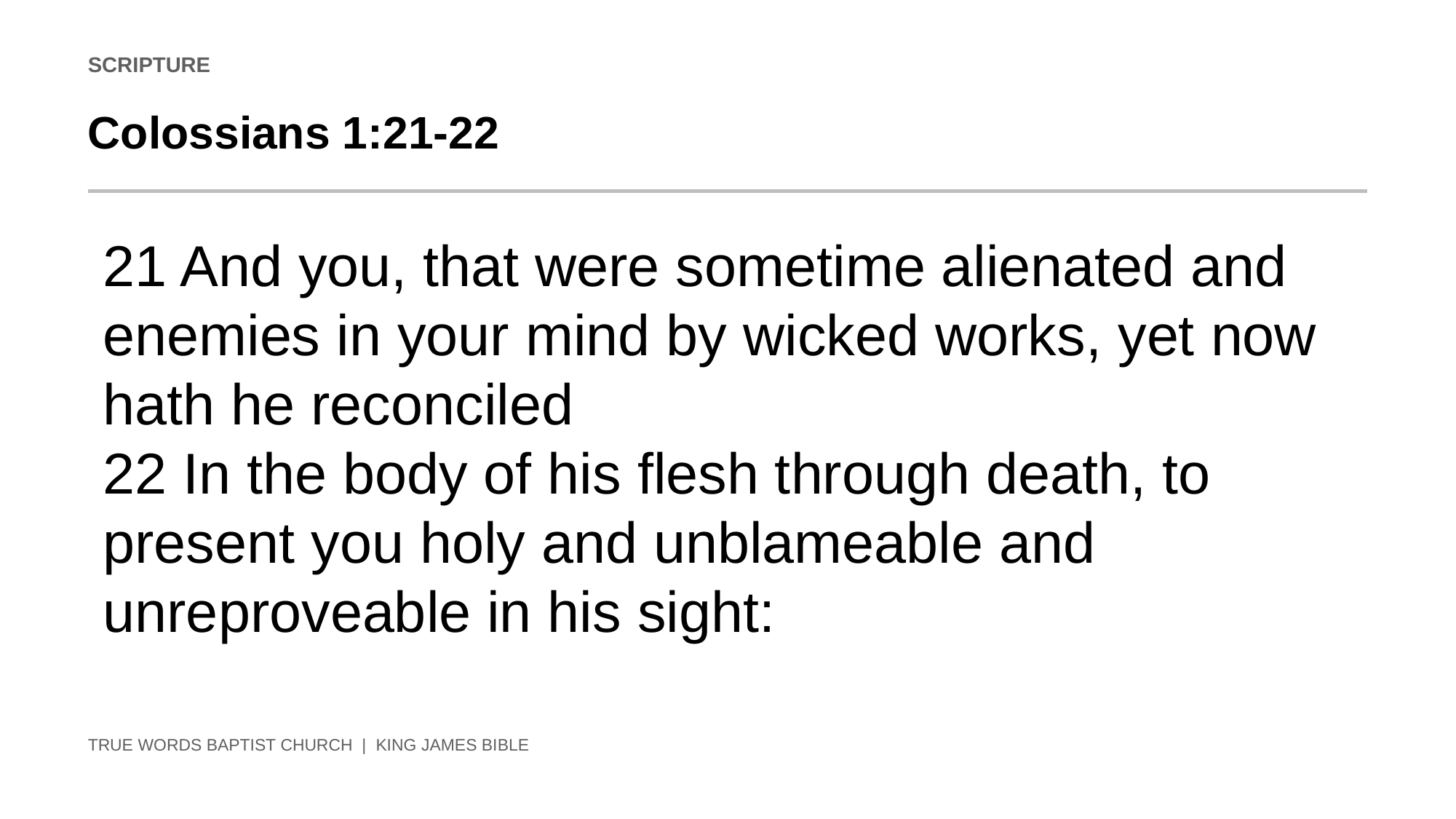

SCRIPTURE
Colossians 1:21-22
21 And you, that were sometime alienated and enemies in your mind by wicked works, yet now hath he reconciled
22 In the body of his flesh through death, to present you holy and unblameable and unreproveable in his sight:
TRUE WORDS BAPTIST CHURCH  |  KING JAMES BIBLE